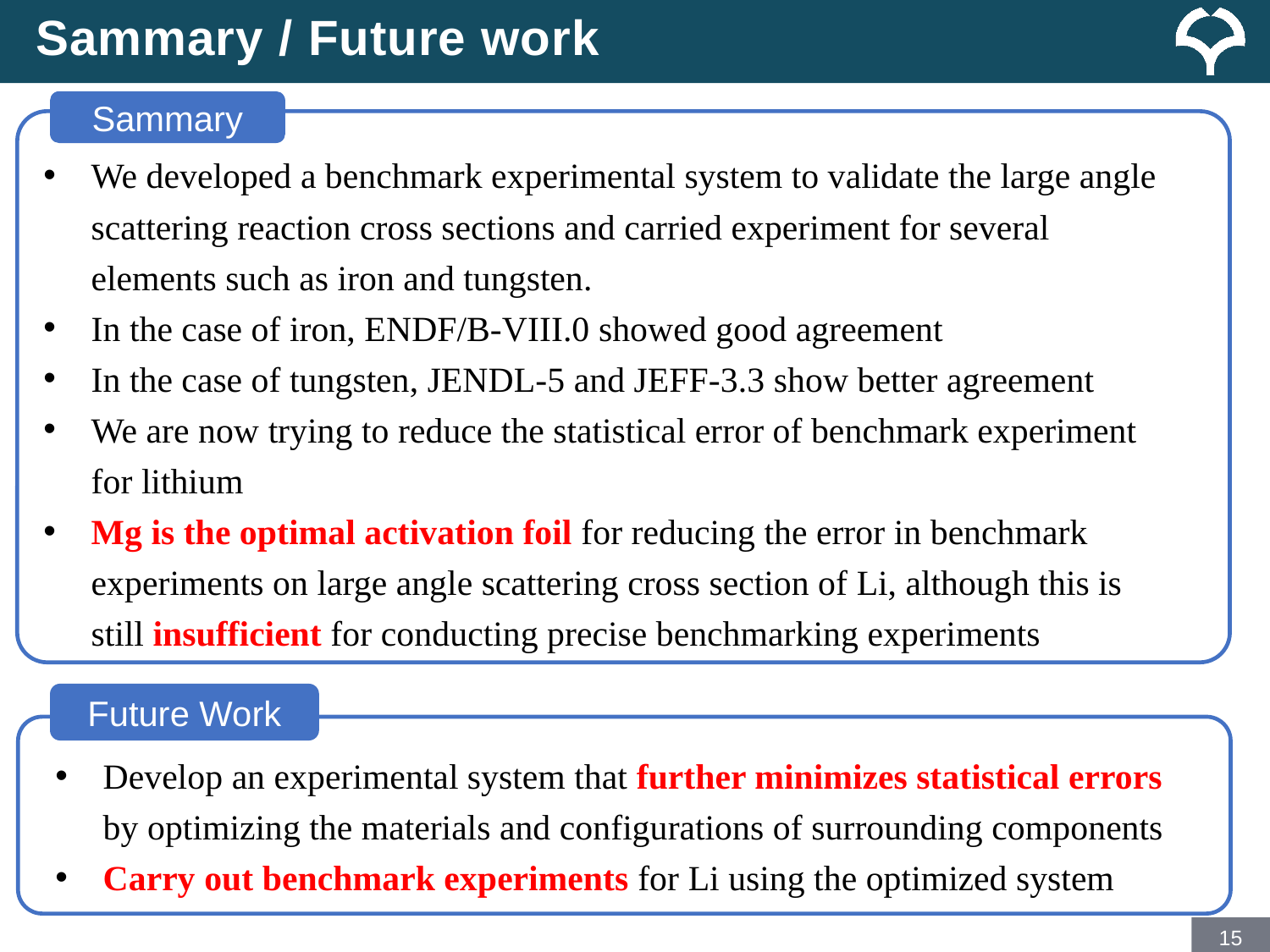

Sammary / Future work
Sammary

We developed a benchmark experimental system to validate the large angle scattering reaction cross sections and carried experiment for several elements such as iron and tungsten.
In the case of iron, ENDF/B-VIII.0 showed good agreement
In the case of tungsten, JENDL-5 and JEFF-3.3 show better agreement
We are now trying to reduce the statistical error of benchmark experiment for lithium
Mg is the optimal activation foil for reducing the error in benchmark experiments on large angle scattering cross section of Li, although this is still insufficient for conducting precise benchmarking experiments
Future Work

Develop an experimental system that further minimizes statistical errors
by optimizing the materials and configurations of surrounding components
Carry out benchmark experiments for Li using the optimized system
15